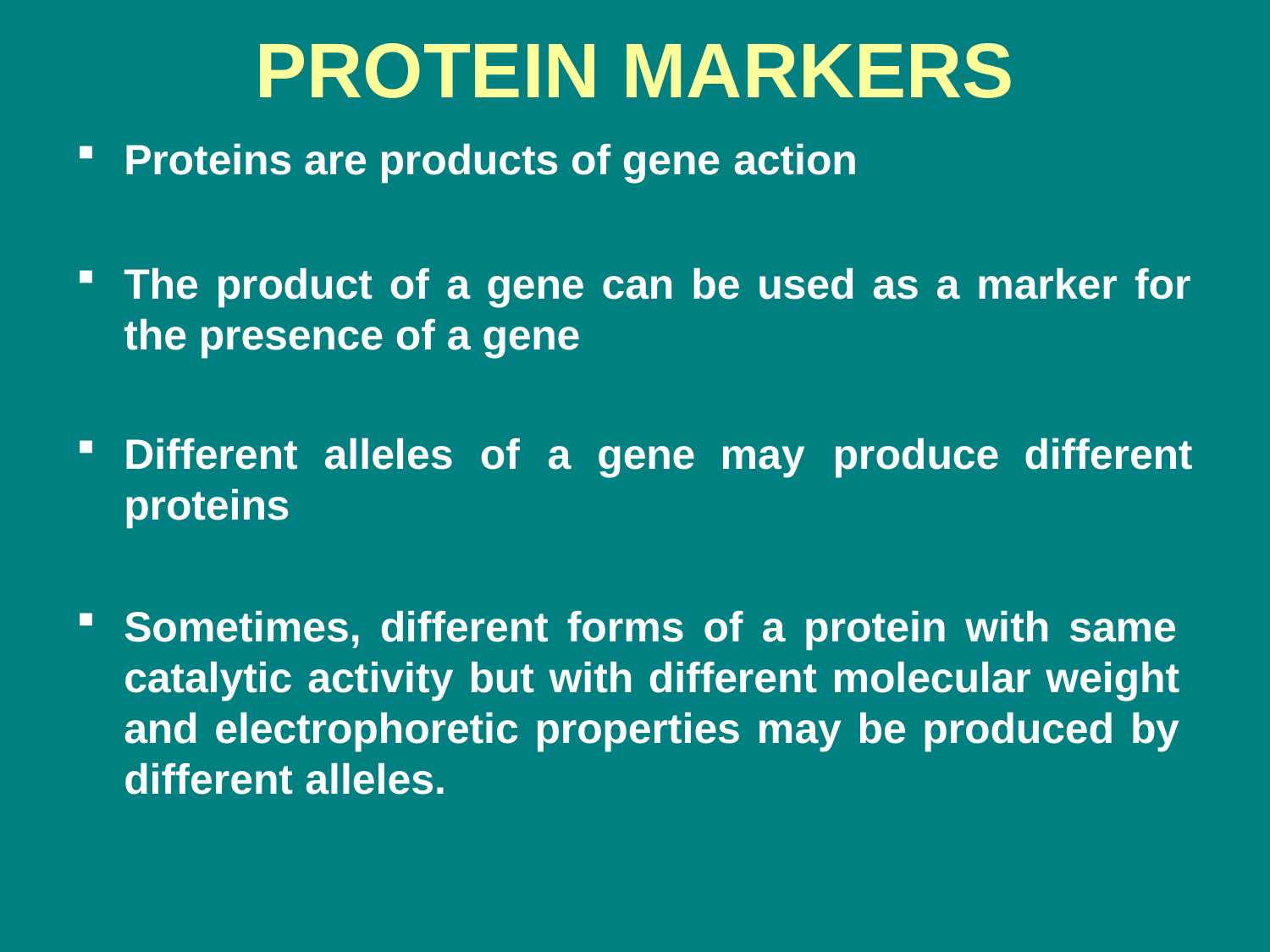

# PROTEIN MARKERS
Proteins are products of gene action

The product of a gene can be used as a marker for
the presence of a gene
Different
proteins
alleles
of	a	gene
may	produce
different
Sometimes, different forms of a protein with same  catalytic activity but with different molecular weight  and electrophoretic properties may be produced by  different alleles.